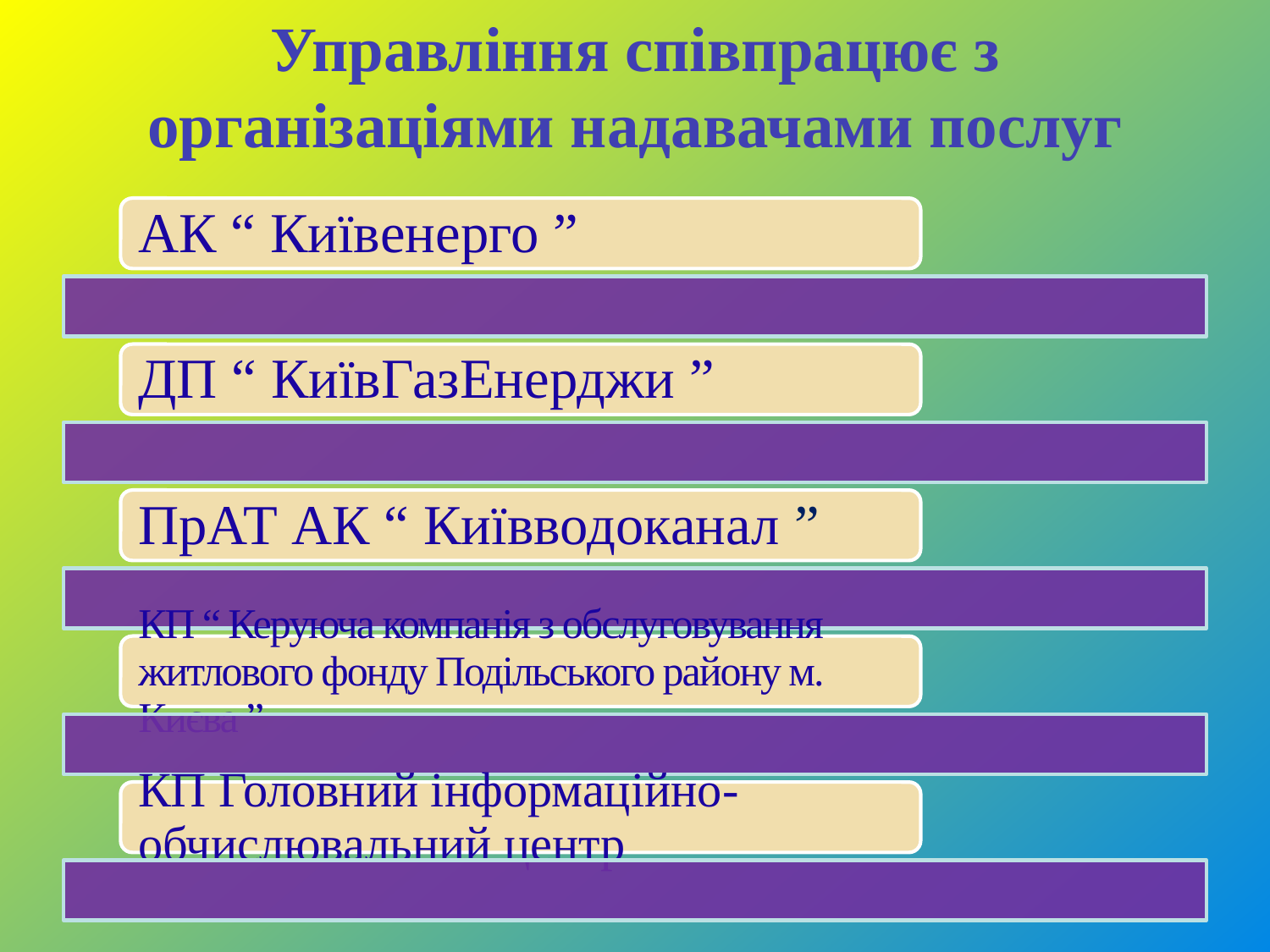

# Управління співпрацює з організаціями надавачами послуг
АК “ Київенерго ”
ДП “ КиївГазЕнерджи ”
КП Головний інформаційно-обчислювальний центр
ПрАТ АК “ Київводоканал ”
КП “ Керуюча компанія з обслуговування житлового фонду Подільського району м. Києва ”